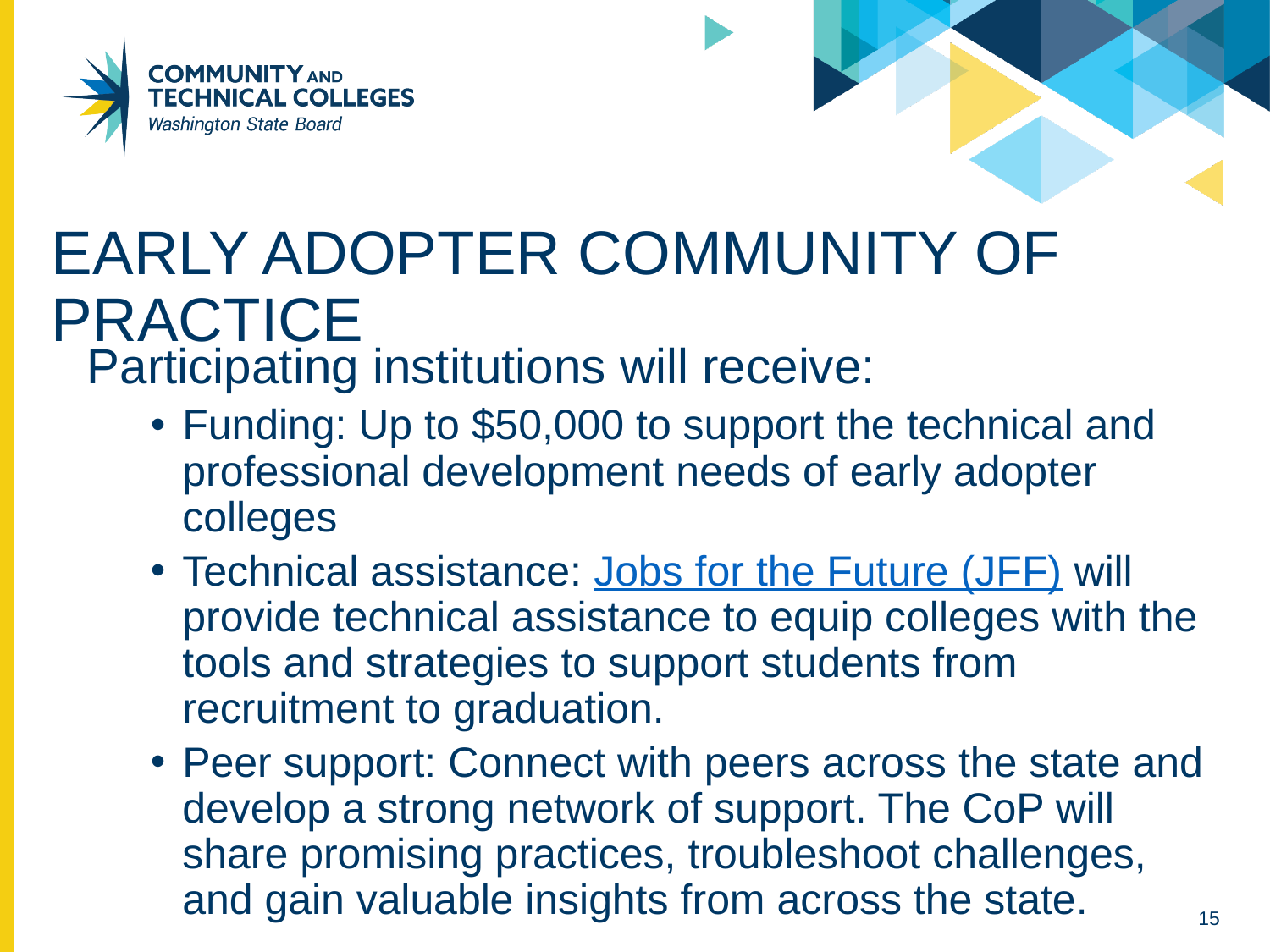

# Early Adopter COMMUNITY OF PRACTICE
Participating institutions will receive:
Funding: Up to $50,000 to support the technical and professional development needs of early adopter colleges
Technical assistance: Jobs for the Future (JFF) will provide technical assistance to equip colleges with the tools and strategies to support students from recruitment to graduation.
Peer support: Connect with peers across the state and develop a strong network of support. The CoP will share promising practices, troubleshoot challenges, and gain valuable insights from across the state.

15